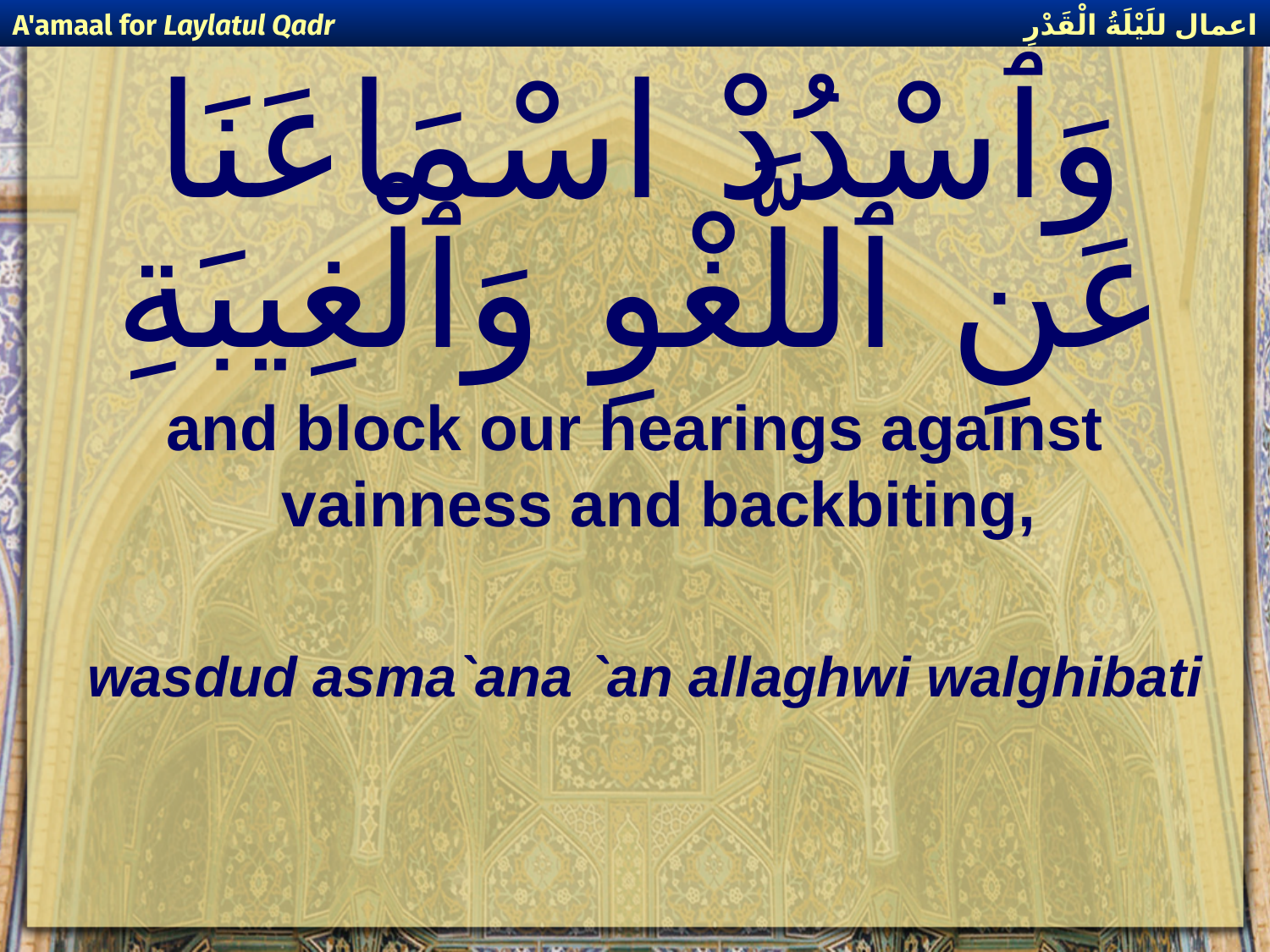

اعمال للَيْلَةُ الْقَدْرِ
A'amaal for Laylatul Qadr
# وَٱسْدُدْ اسْمَاعَنَا عَنِ ٱللَّغْوِ وَٱلْغِيبَةِ
and block our hearings against vainness and backbiting,
wasdud asma`ana `an allaghwi walghibati